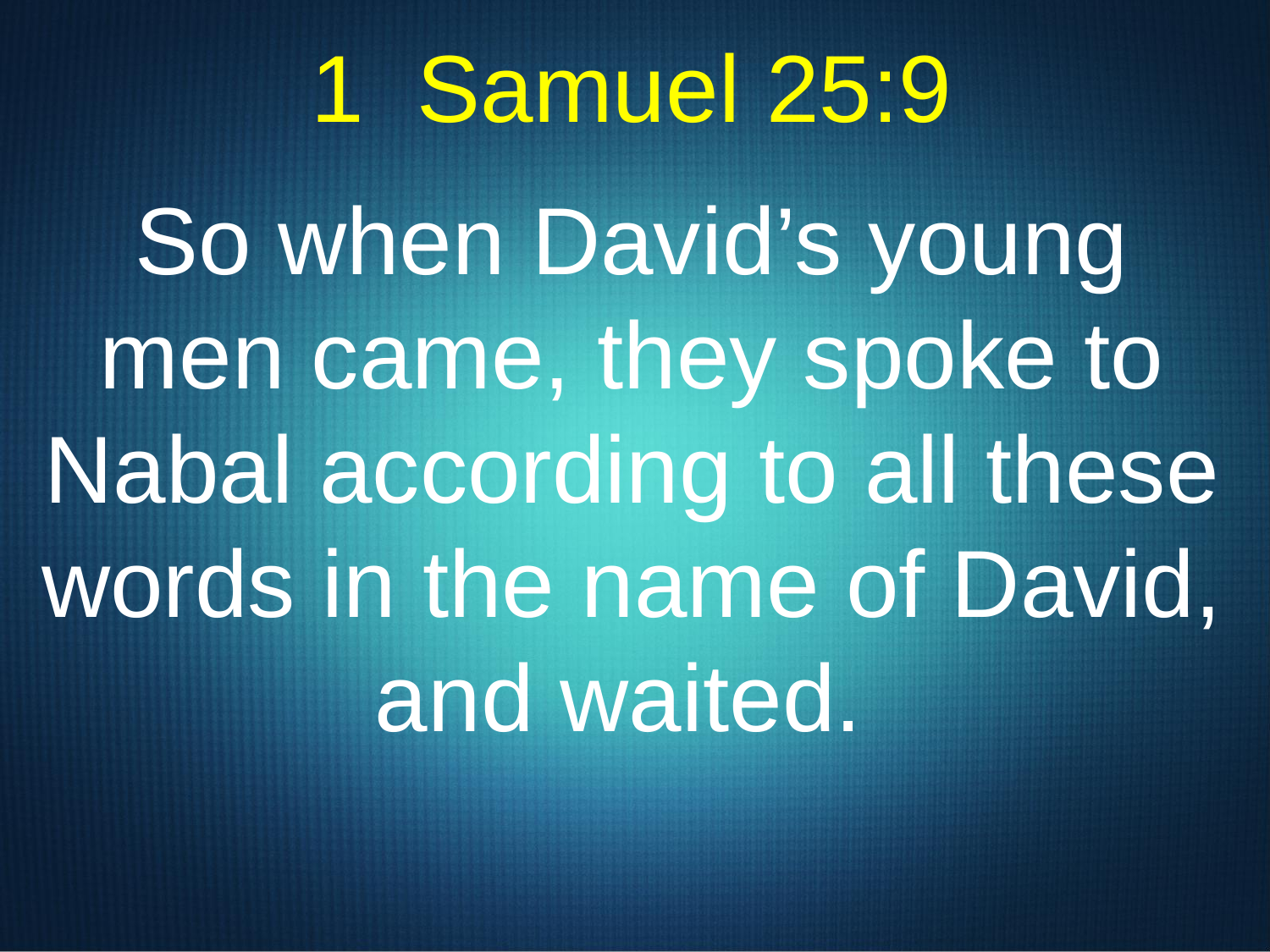

1  Samuel 25:9

So when David’s young men came, they spoke to Nabal according to all these words in the name of David, and waited.